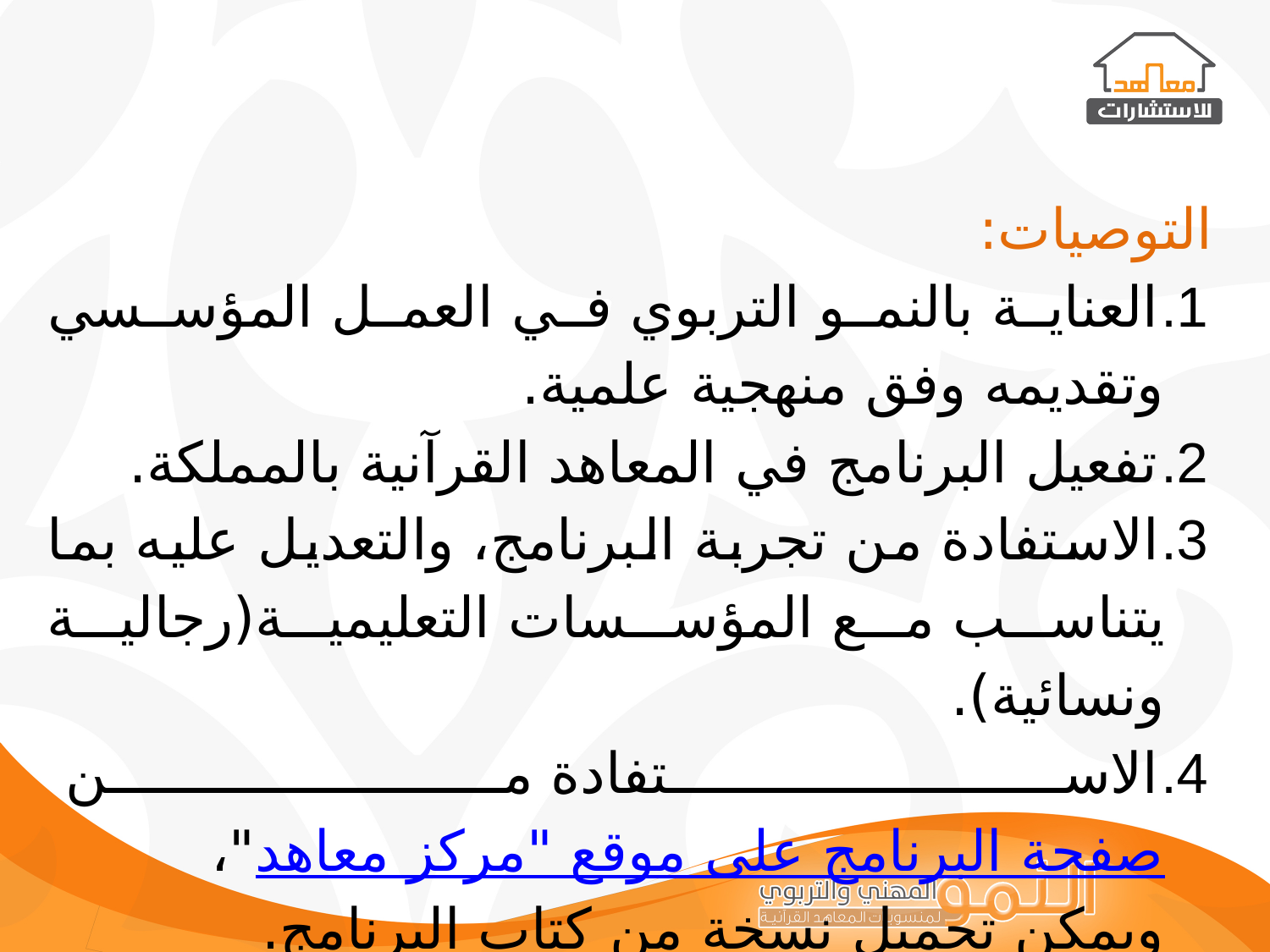

التوصيات:
العناية بالنمو التربوي في العمل المؤسسي وتقديمه وفق منهجية علمية.
تفعيل البرنامج في المعاهد القرآنية بالمملكة.
الاستفادة من تجربة البرنامج، والتعديل عليه بما يتناسب مع المؤسسات التعليمية(رجالية ونسائية).
الاستفادة من صفحة البرنامج على موقع "مركز معاهد"، ويمكن تحميل نسخة من كتاب البرنامج.